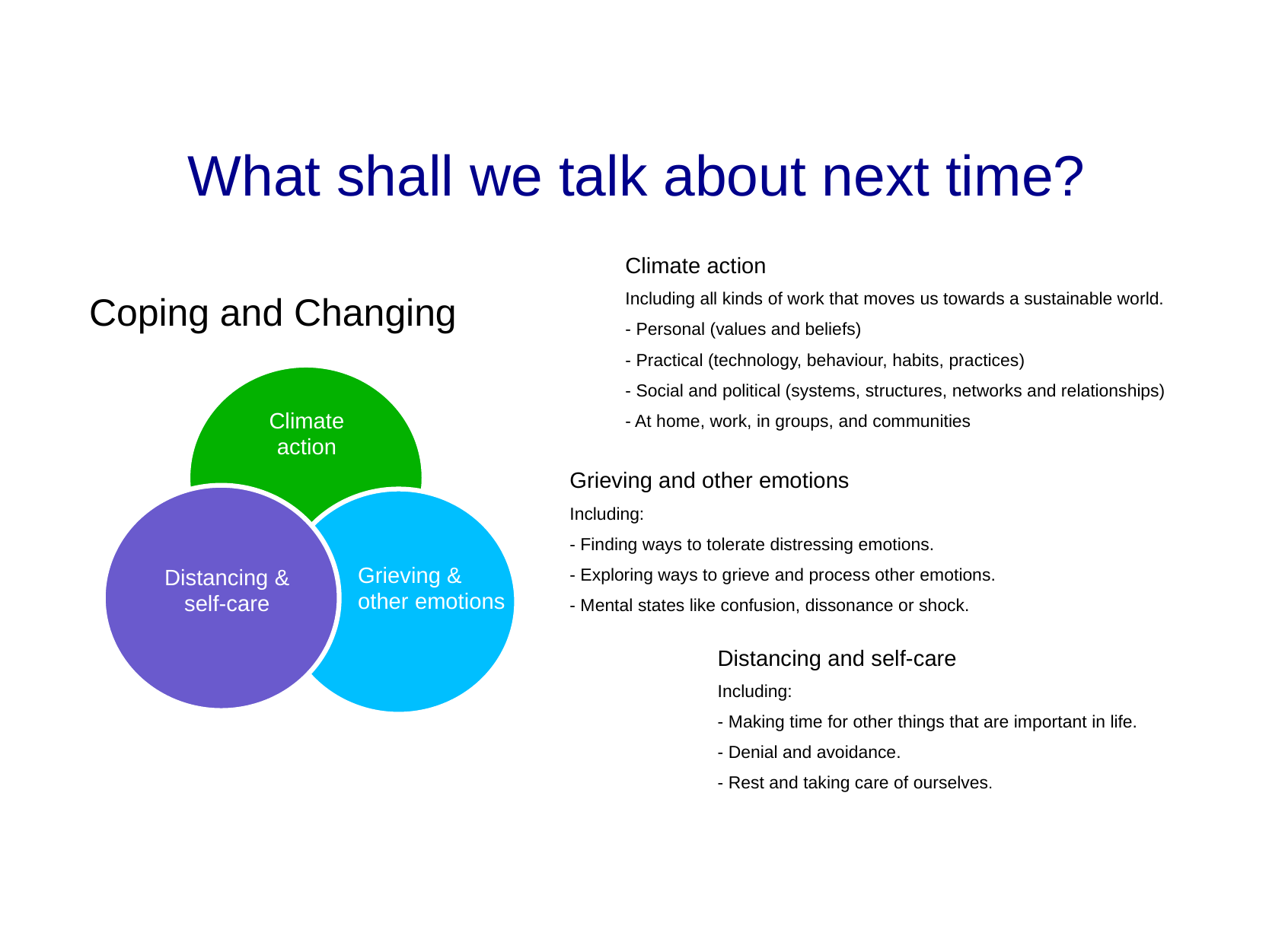

What shall we talk about next time?
Climate action
Including all kinds of work that moves us towards a sustainable world.
- Personal (values and beliefs)
- Practical (technology, behaviour, habits, practices)
- Social and political (systems, structures, networks and relationships)
- At home, work, in groups, and communities
Coping and Changing

Climate action

Grieving & other emotions
Distancing & self-care
Grieving and other emotions
Including:
- Finding ways to tolerate distressing emotions.
- Exploring ways to grieve and process other emotions.
- Mental states like confusion, dissonance or shock.
Distancing and self-care
Including:
- Making time for other things that are important in life.
- Denial and avoidance.
- Rest and taking care of ourselves.